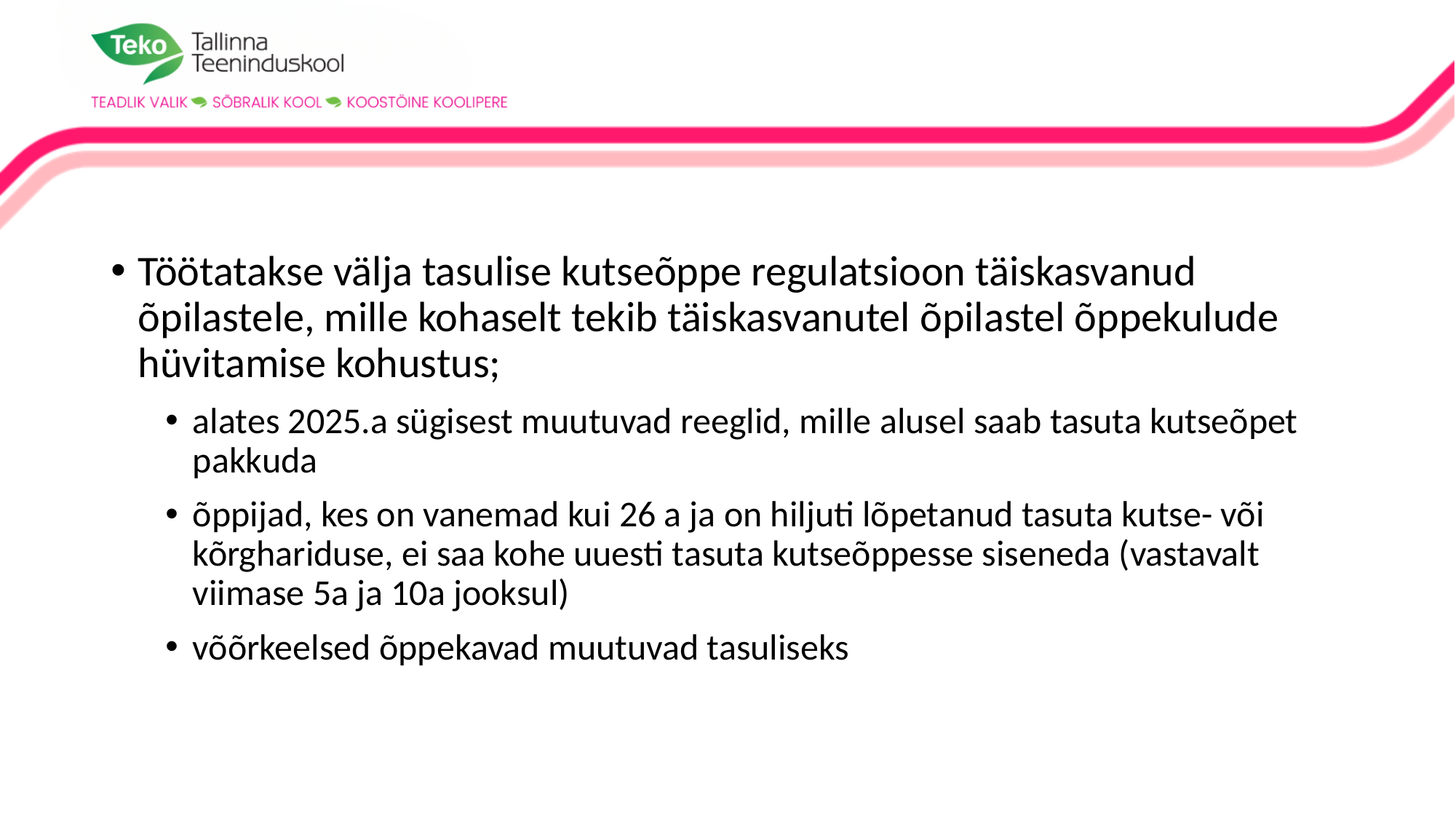

#

Töötatakse välja tasulise kutseõppe regulatsioon täiskasvanud õpilastele, mille kohaselt tekib täiskasvanutel õpilastel õppekulude hüvitamise kohustus;
alates 2025.a sügisest muutuvad reeglid, mille alusel saab tasuta kutseõpet pakkuda
õppijad, kes on vanemad kui 26 a ja on hiljuti lõpetanud tasuta kutse- või kõrghariduse, ei saa kohe uuesti tasuta kutseõppesse siseneda (vastavalt viimase 5a ja 10a jooksul)
võõrkeelsed õppekavad muutuvad tasuliseks